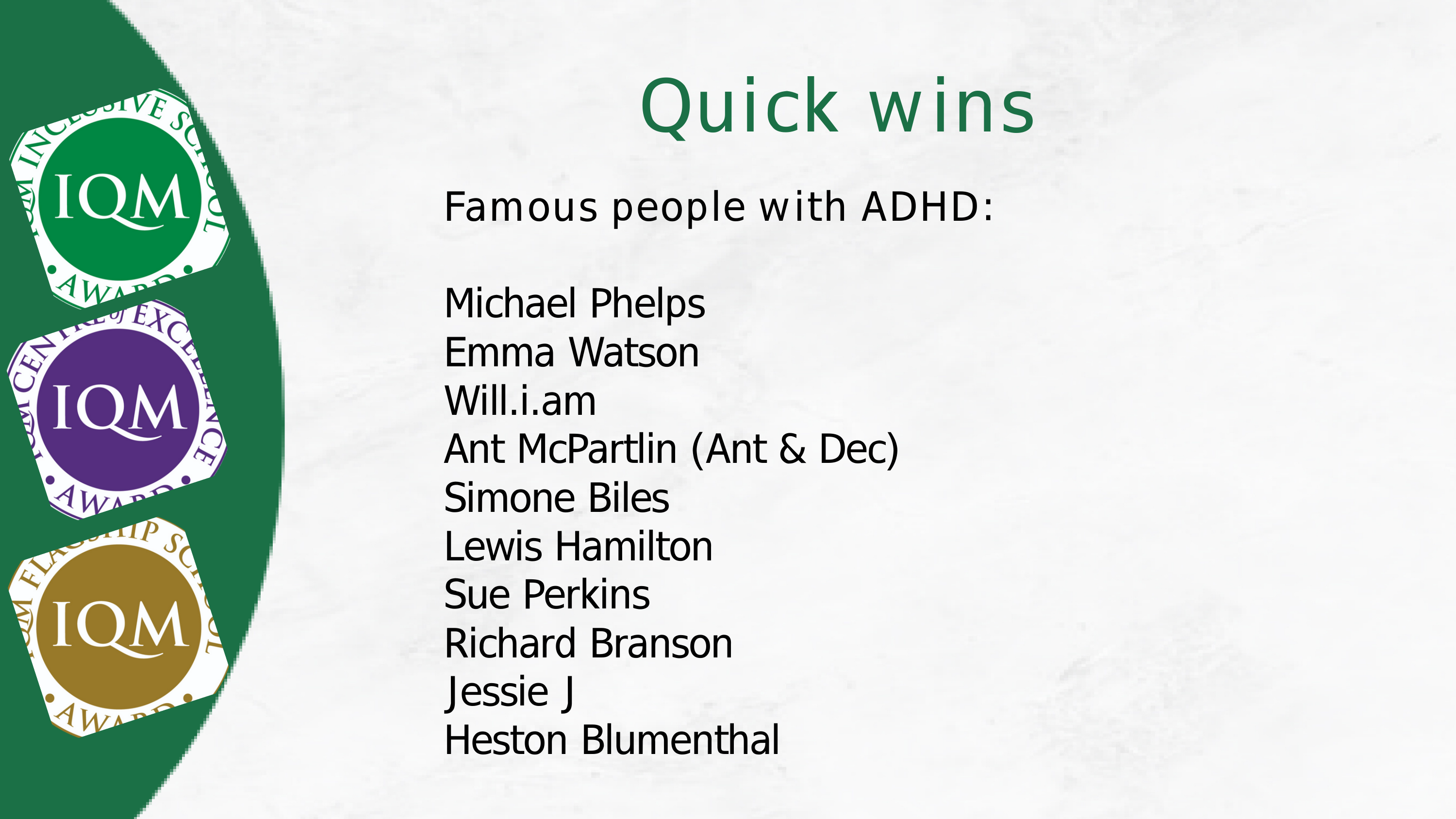

Quick wins

Famous people with ADHD:

Michael Phelps
Emma Watson
Will.i.am
Ant McPartlin (Ant & Dec)
Simone Biles
Lewis Hamilton
Sue Perkins
Richard Branson
Jessie J
Heston Blumenthal